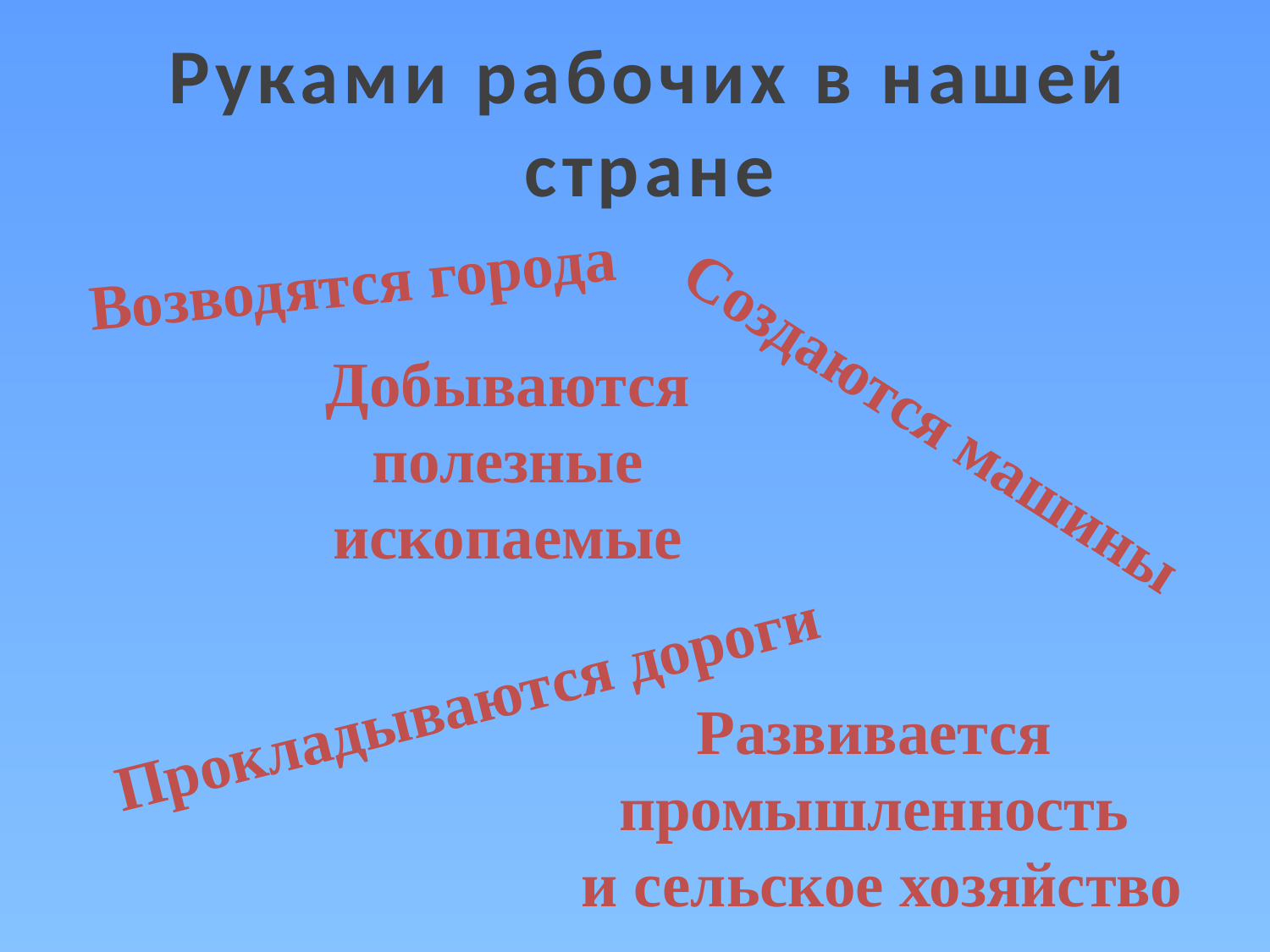

Руками рабочих в нашей стране
Возводятся города
Добываются полезные ископаемые
Создаются машины
Прокладываются дороги
Развивается
промышленность
и сельское хозяйство